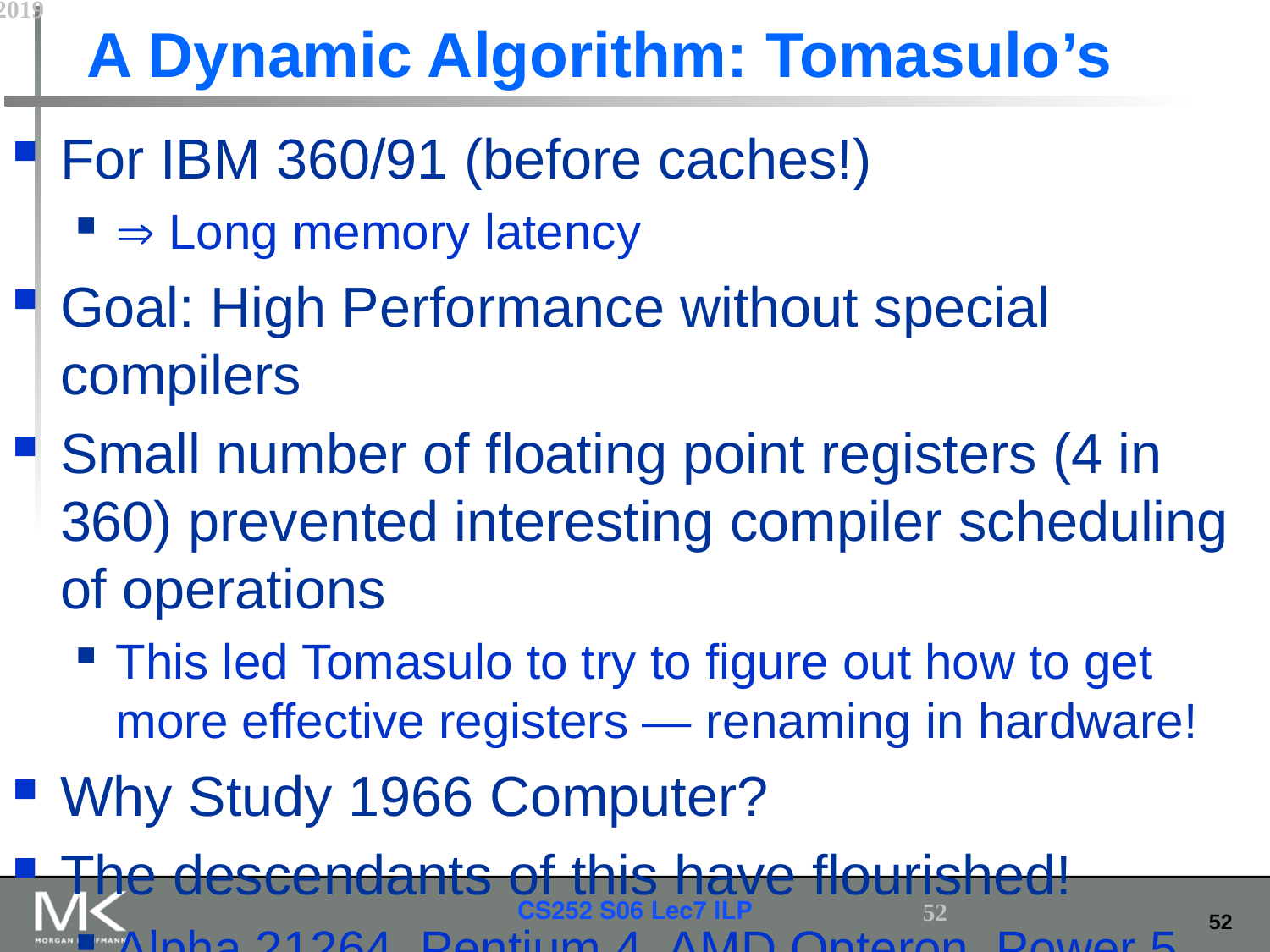

# A Dynamic Algorithm: Tomasulo’s
For IBM 360/91 (before caches!)
⇒ Long memory latency
Goal: High Performance without special compilers
Small number of floating point registers (4 in 360) prevented interesting compiler scheduling of operations
This led Tomasulo to try to figure out how to get more effective registers — renaming in hardware!
Why Study 1966 Computer?
The descendants of this have flourished!
Alpha 21264, Pentium 4, AMD Opteron, Power 5, …
3/5/2019
52
CS252 S06 Lec7 ILP